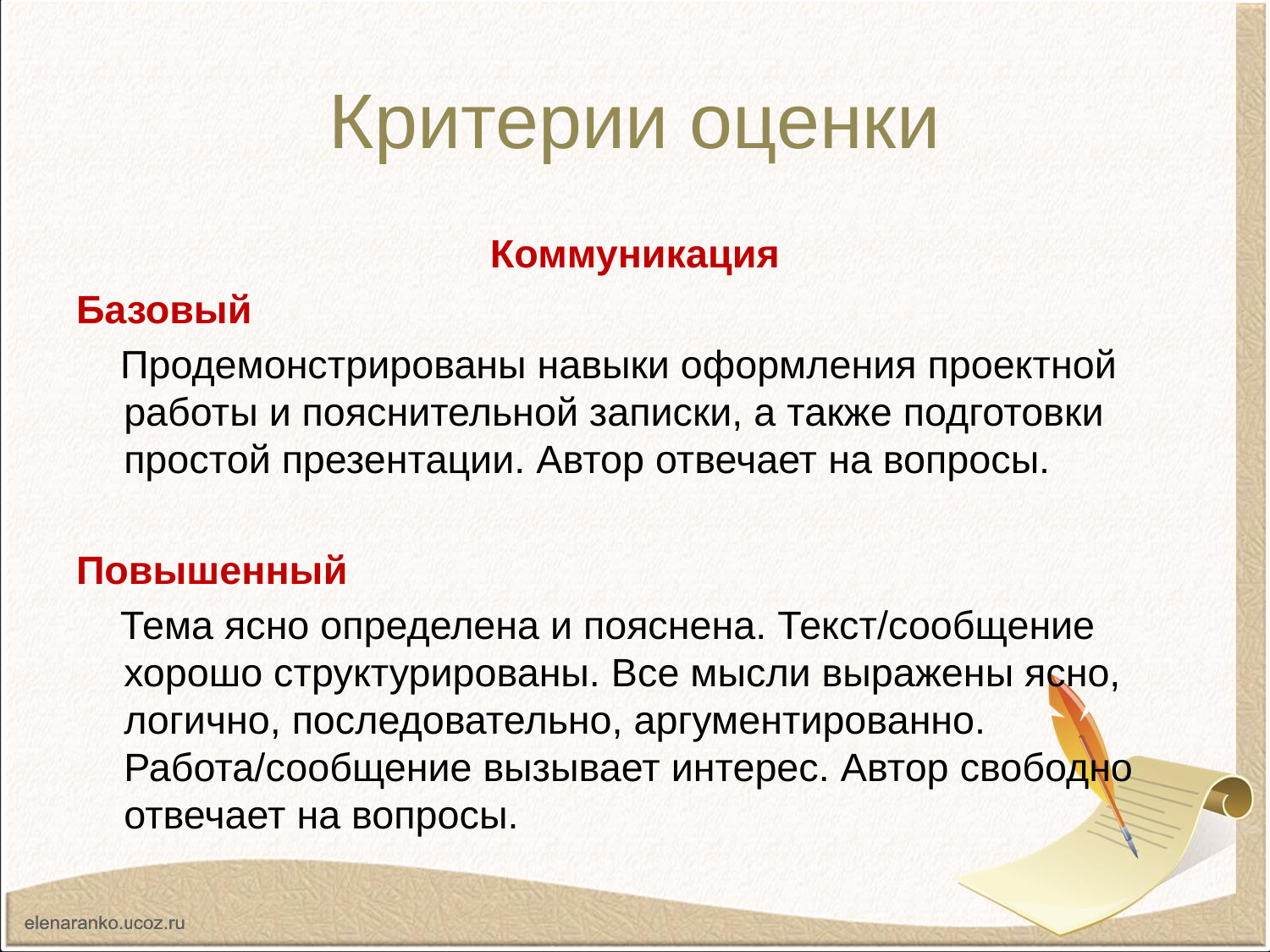

# Критерии оценки
Коммуникация
Базовый
    Продемонстрированы навыки оформления проектной работы и пояснительной записки, а также подготовки простой презентации. Автор отвечает на вопросы.

Повышенный
    Тема ясно определена и пояснена. Текст/сообщение хорошо структурированы. Все мысли выражены ясно, логично, последовательно, аргументированно. Работа/сообщение вызывает интерес. Автор свободно отвечает на вопросы.